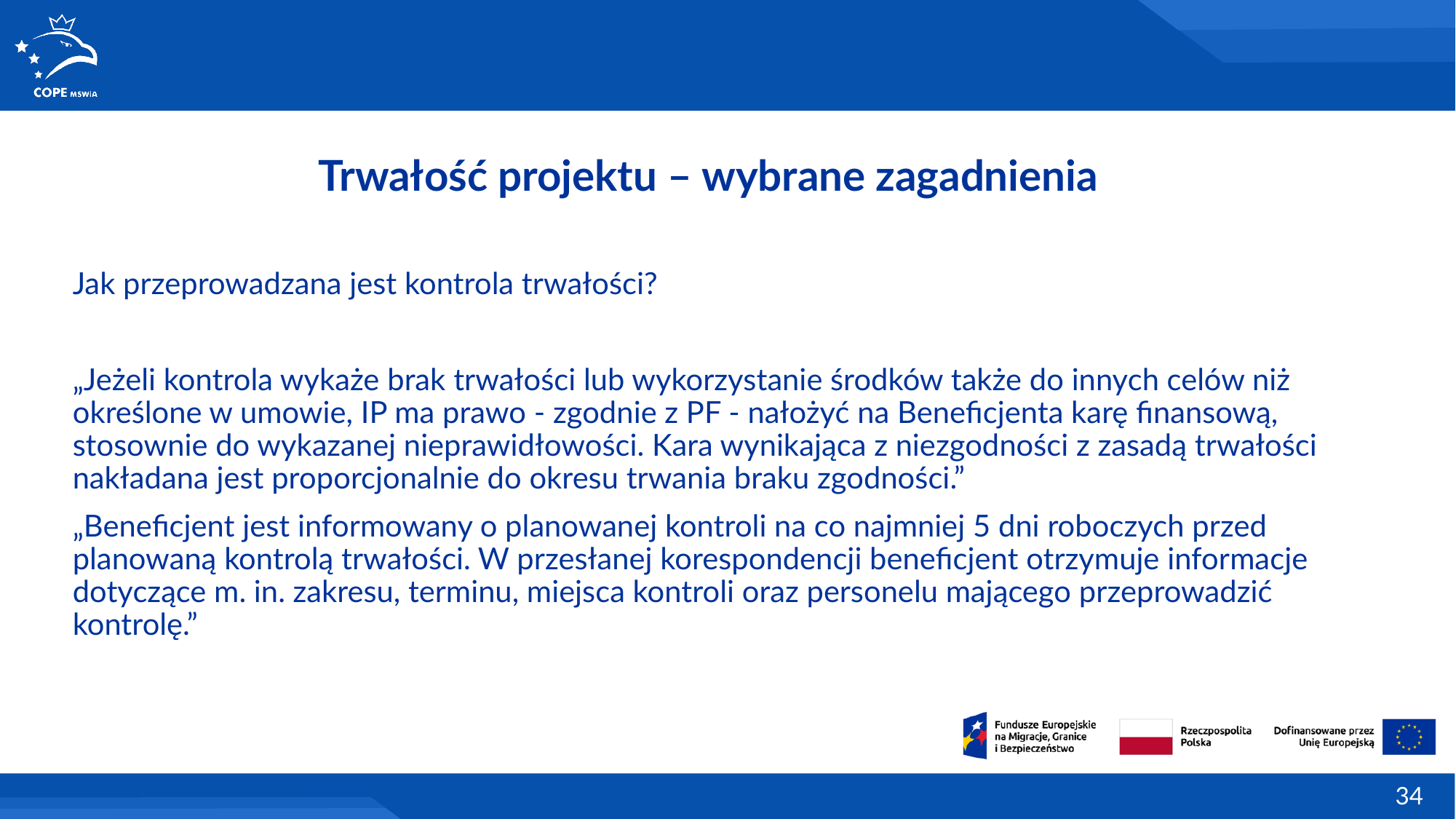

Trwałość projektu – wybrane zagadnienia
Jak przeprowadzana jest kontrola trwałości?

„Jeżeli kontrola wykaże brak trwałości lub wykorzystanie środków także do innych celów niż określone w umowie, IP ma prawo - zgodnie z PF - nałożyć na Beneficjenta karę finansową, stosownie do wykazanej nieprawidłowości. Kara wynikająca z niezgodności z zasadą trwałości nakładana jest proporcjonalnie do okresu trwania braku zgodności.”
„Beneficjent jest informowany o planowanej kontroli na co najmniej 5 dni roboczych przed planowaną kontrolą trwałości. W przesłanej korespondencji beneficjent otrzymuje informacje dotyczące m. in. zakresu, terminu, miejsca kontroli oraz personelu mającego przeprowadzić kontrolę.”
34